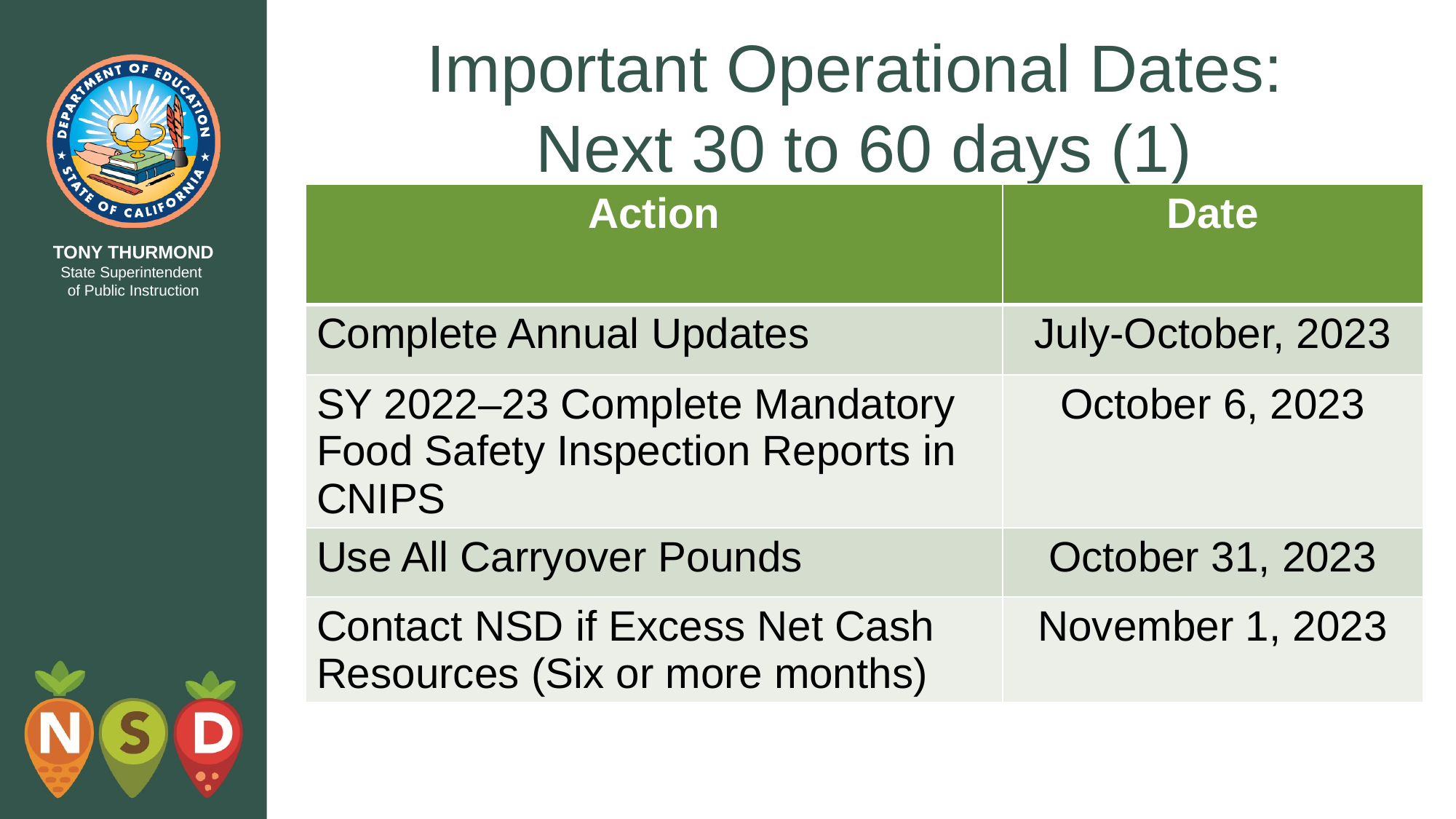

# Important Operational Dates: Next 30 to 60 days (1)
| Action | Date |
| --- | --- |
| Complete Annual Updates | July-October, 2023 |
| SY 2022–23 Complete Mandatory Food Safety Inspection Reports in CNIPS | October 6, 2023 |
| Use All Carryover Pounds | October 31, 2023 |
| Contact NSD if Excess Net Cash Resources (Six or more months) | November 1, 2023 |